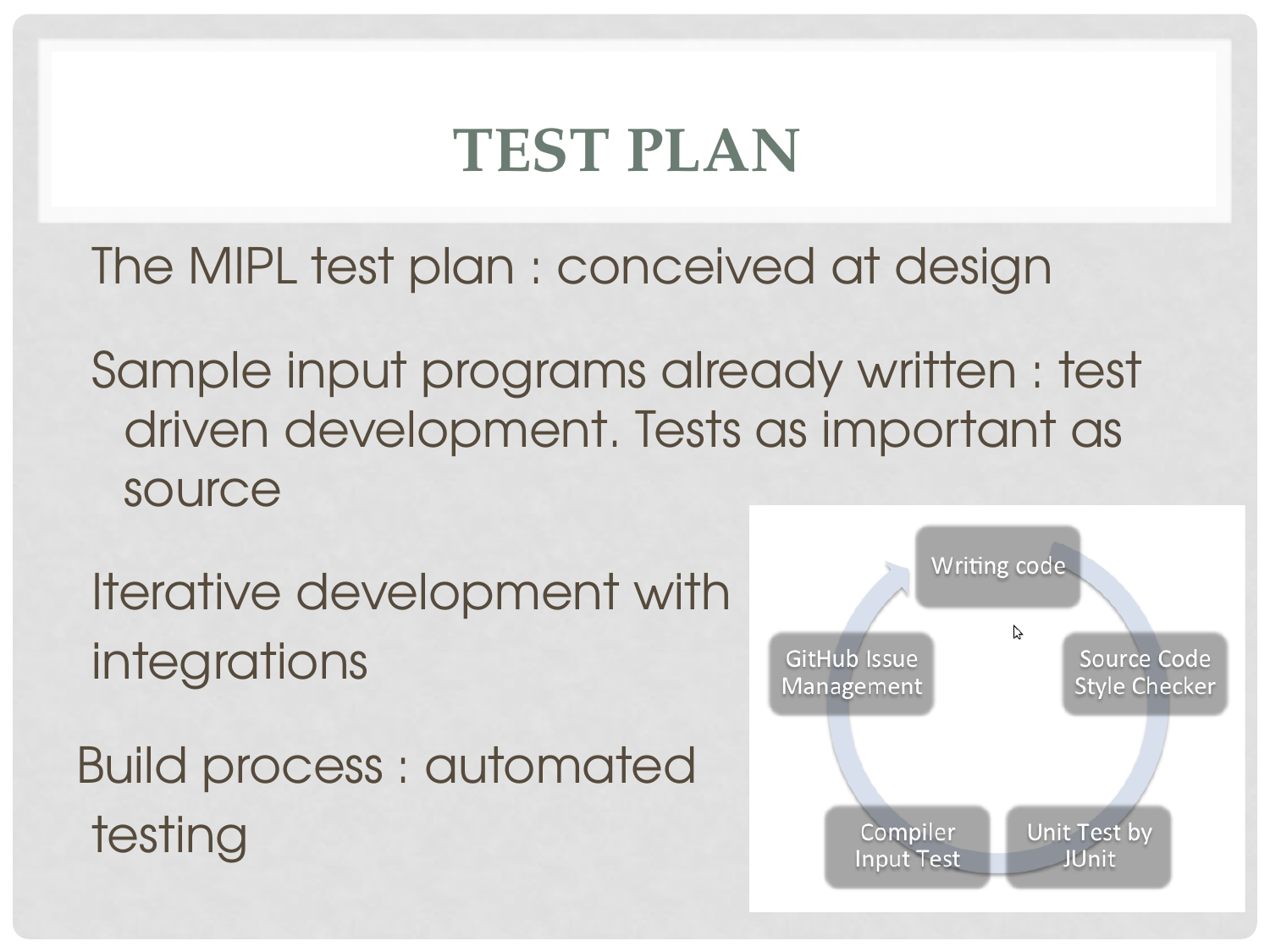

# Test Plan
The MIPL test plan : conceived at design

Sample input programs already written : test driven development. Tests as important as source

Iterative development with
integrations

Build process : automated
testing